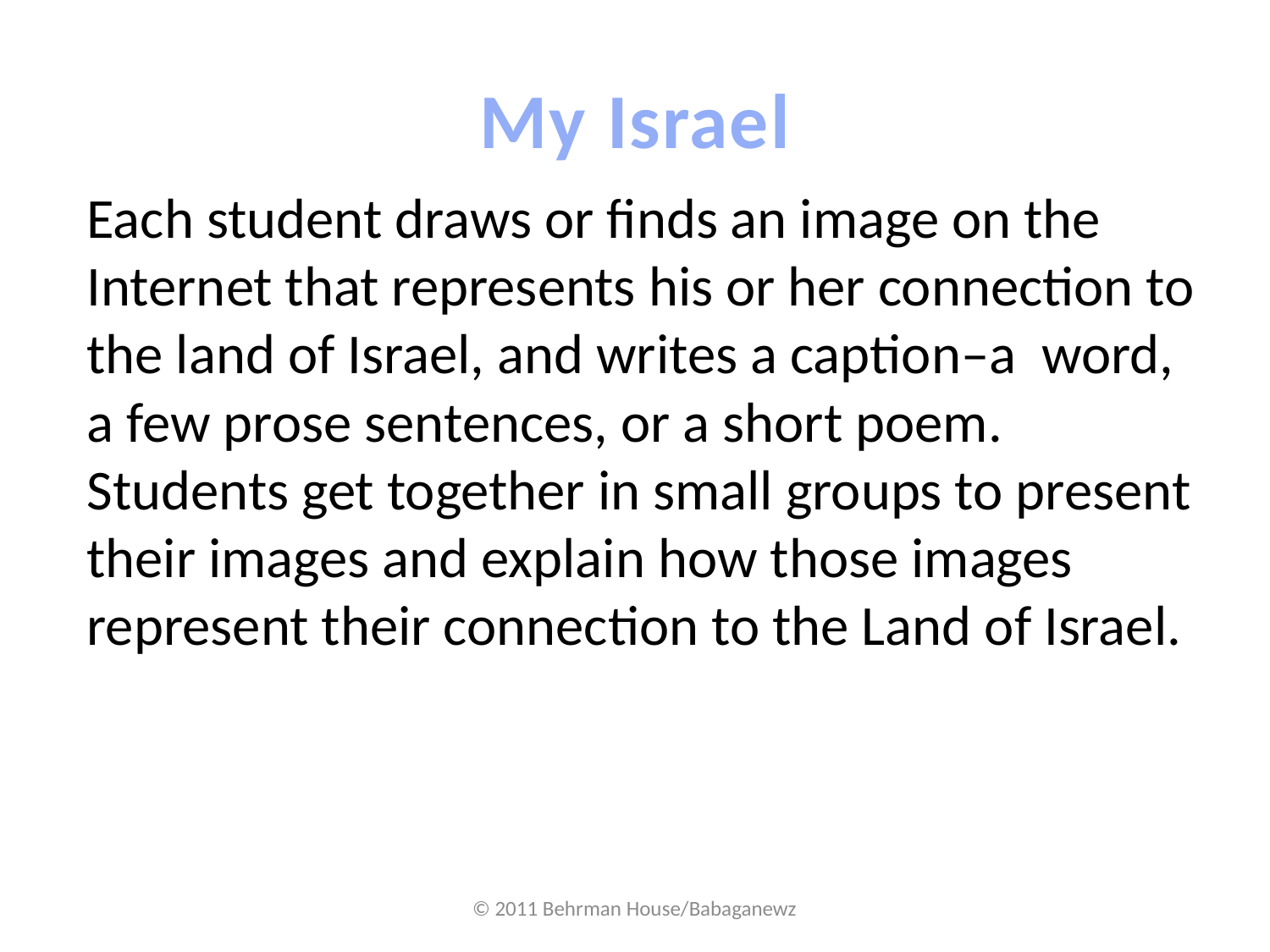

# My Israel
Each student draws or finds an image on the Internet that represents his or her connection to the land of Israel, and writes a caption–a  word, a few prose sentences, or a short poem. Students get together in small groups to present their images and explain how those images represent their connection to the Land of Israel.
© 2011 Behrman House/Babaganewz